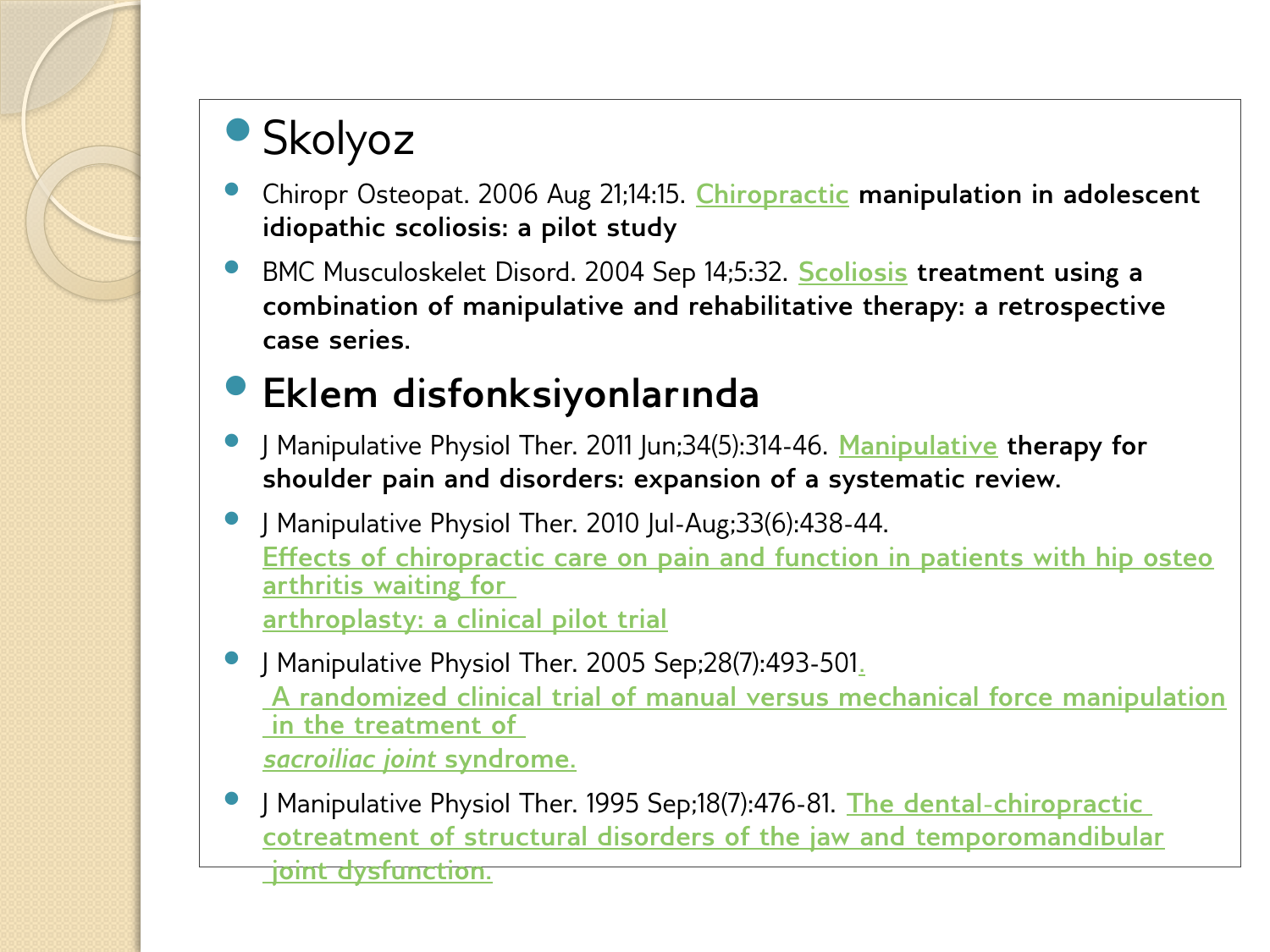

Skolyoz
Chiropr Osteopat. 2006 Aug 21;14:15. Chiropractic manipulation in adolescent idiopathic scoliosis: a pilot study
BMC Musculoskelet Disord. 2004 Sep 14;5:32. Scoliosis treatment using a combination of manipulative and rehabilitative therapy: a retrospective case series.
Eklem disfonksiyonlarında
J Manipulative Physiol Ther. 2011 Jun;34(5):314-46. Manipulative therapy for shoulder pain and disorders: expansion of a systematic review.
J Manipulative Physiol Ther. 2010 Jul-Aug;33(6):438-44. Effects of chiropractic care on pain and function in patients with hip osteoarthritis waiting for arthroplasty: a clinical pilot trial
J Manipulative Physiol Ther. 2005 Sep;28(7):493-501. A randomized clinical trial of manual versus mechanical force manipulation in the treatment of sacroiliac joint syndrome.
J Manipulative Physiol Ther. 1995 Sep;18(7):476-81. The dental-chiropractic cotreatment of structural disorders of the jaw and temporomandibular joint dysfunction.